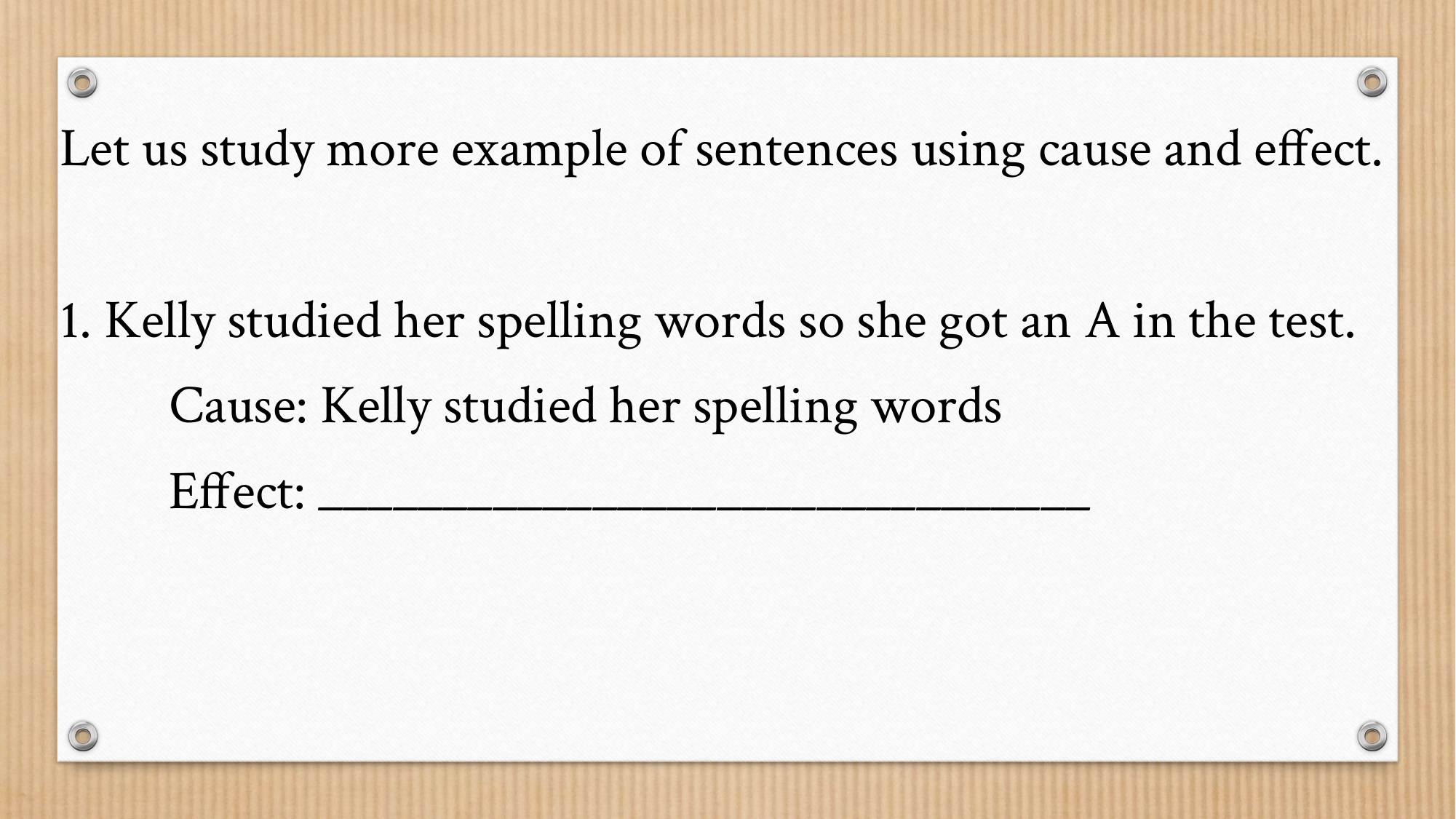

Let us study more example of sentences using cause and effect.

1. Kelly studied her spelling words so she got an A in the test.
	Cause: Kelly studied her spelling words
	Effect: _______________________________